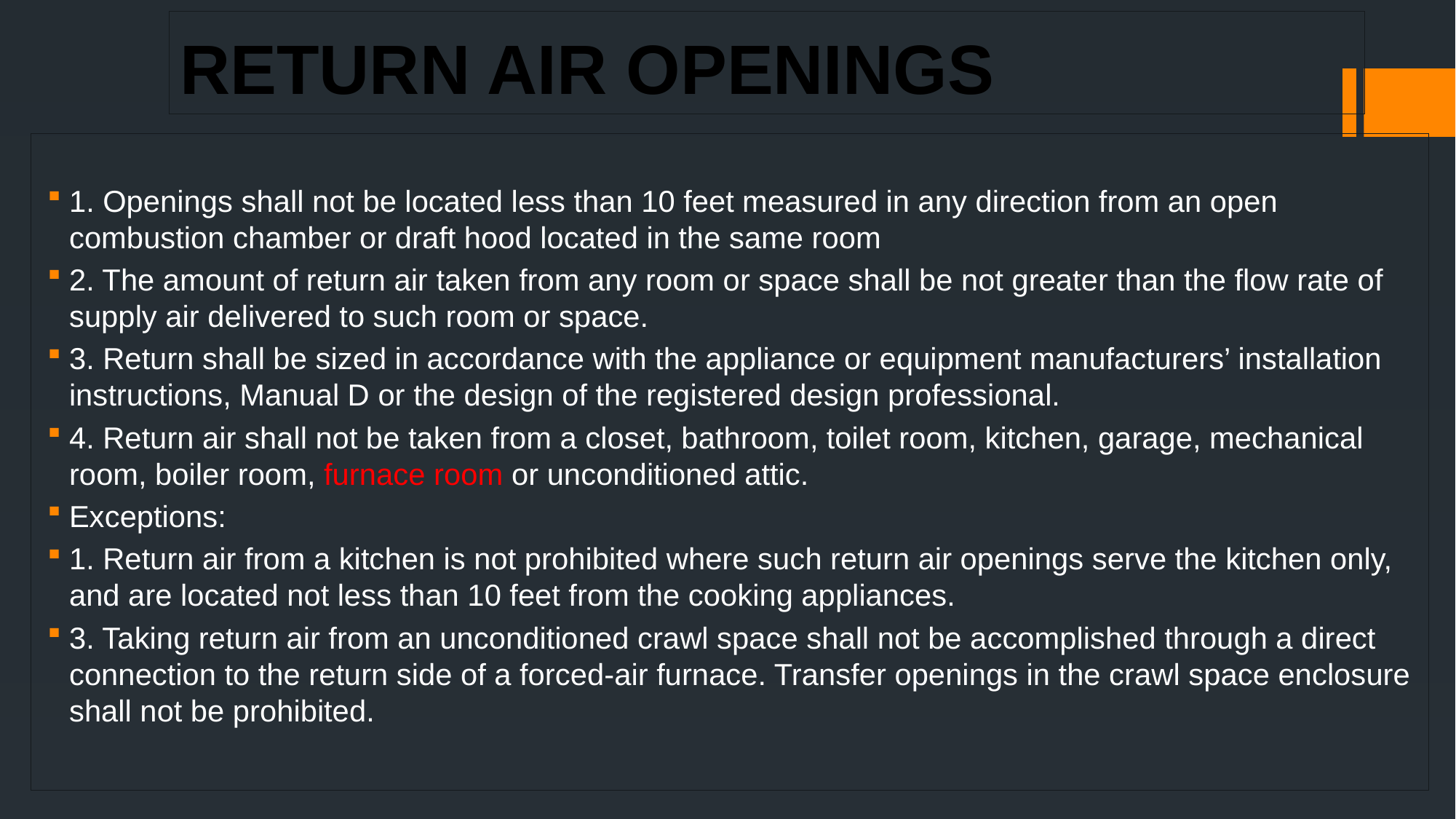

# Return Air Openings

1. Openings shall not be located less than 10 feet measured in any direction from an open combustion chamber or draft hood located in the same room
2. The amount of return air taken from any room or space shall be not greater than the flow rate of supply air delivered to such room or space.
3. Return shall be sized in accordance with the appliance or equipment manufacturers’ installation instructions, Manual D or the design of the registered design professional.
4. Return air shall not be taken from a closet, bathroom, toilet room, kitchen, garage, mechanical room, boiler room, furnace room or unconditioned attic.
Exceptions:
1. Return air from a kitchen is not prohibited where such return air openings serve the kitchen only, and are located not less than 10 feet from the cooking appliances.
3. Taking return air from an unconditioned crawl space shall not be accomplished through a direct connection to the return side of a forced-air furnace. Transfer openings in the crawl space enclosure shall not be prohibited.